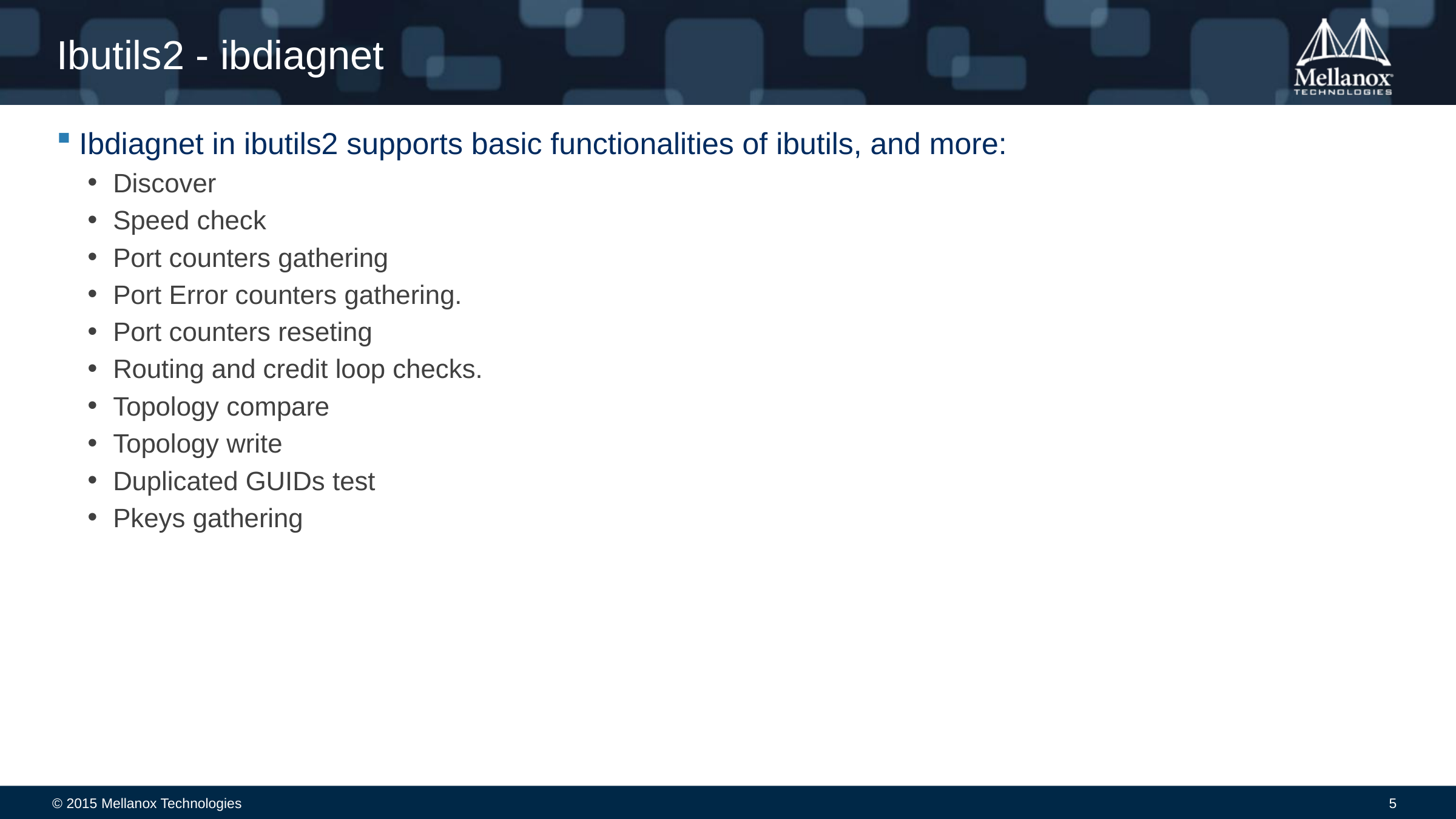

# Ibutils2 - ibdiagnet
Ibdiagnet in ibutils2 supports basic functionalities of ibutils, and more:
Discover
Speed check
Port counters gathering
Port Error counters gathering.
Port counters reseting
Routing and credit loop checks.
Topology compare
Topology write
Duplicated GUIDs test
Pkeys gathering